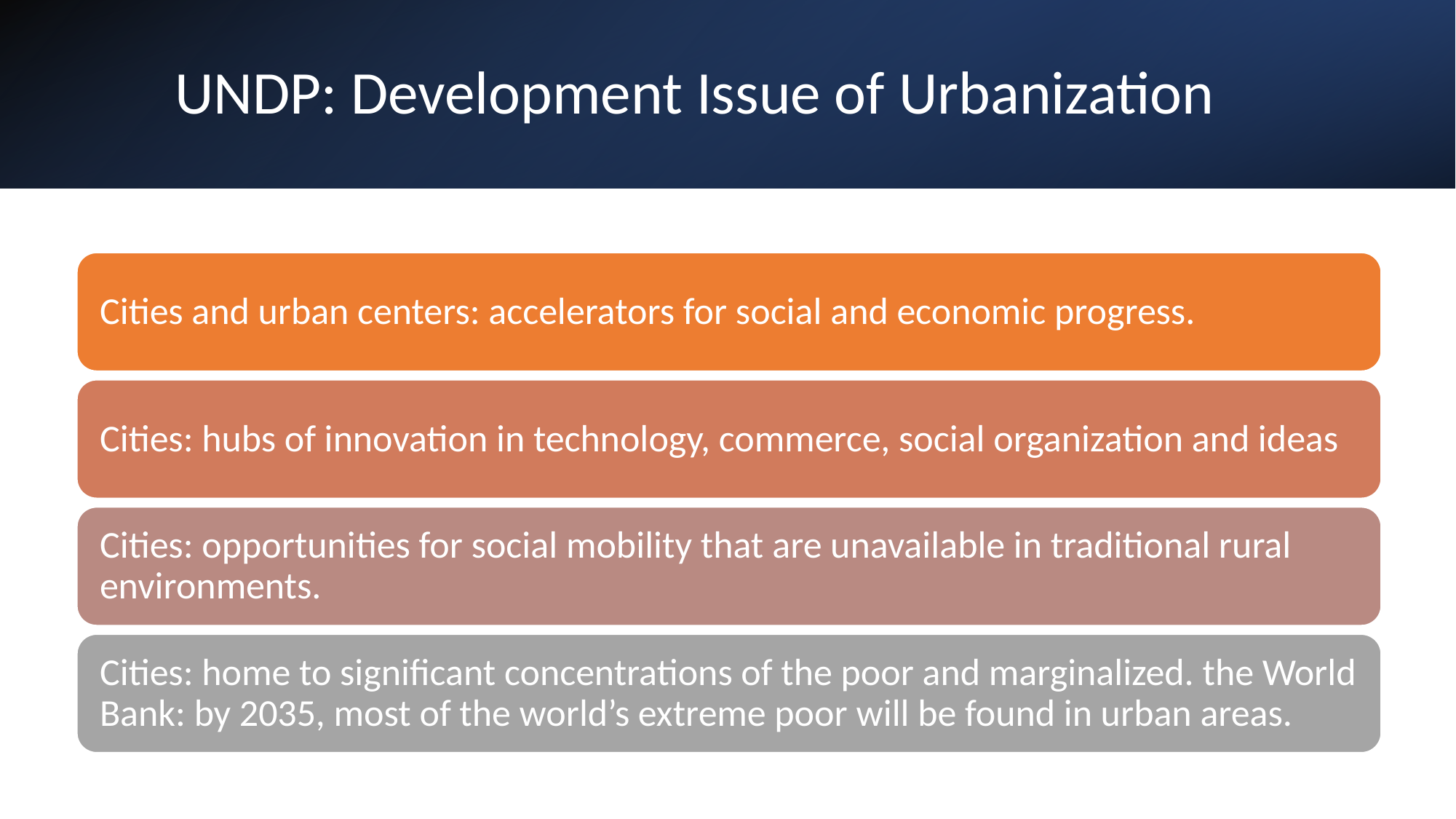

# UNDP: Development Issue of Urbanization
Cities and urban centers: accelerators for social and economic progress.
Cities: hubs of innovation in technology, commerce, social organization and ideas
Cities: opportunities for social mobility that are unavailable in traditional rural environments.
Cities: home to significant concentrations of the poor and marginalized. the World Bank: by 2035, most of the world’s extreme poor will be found in urban areas.